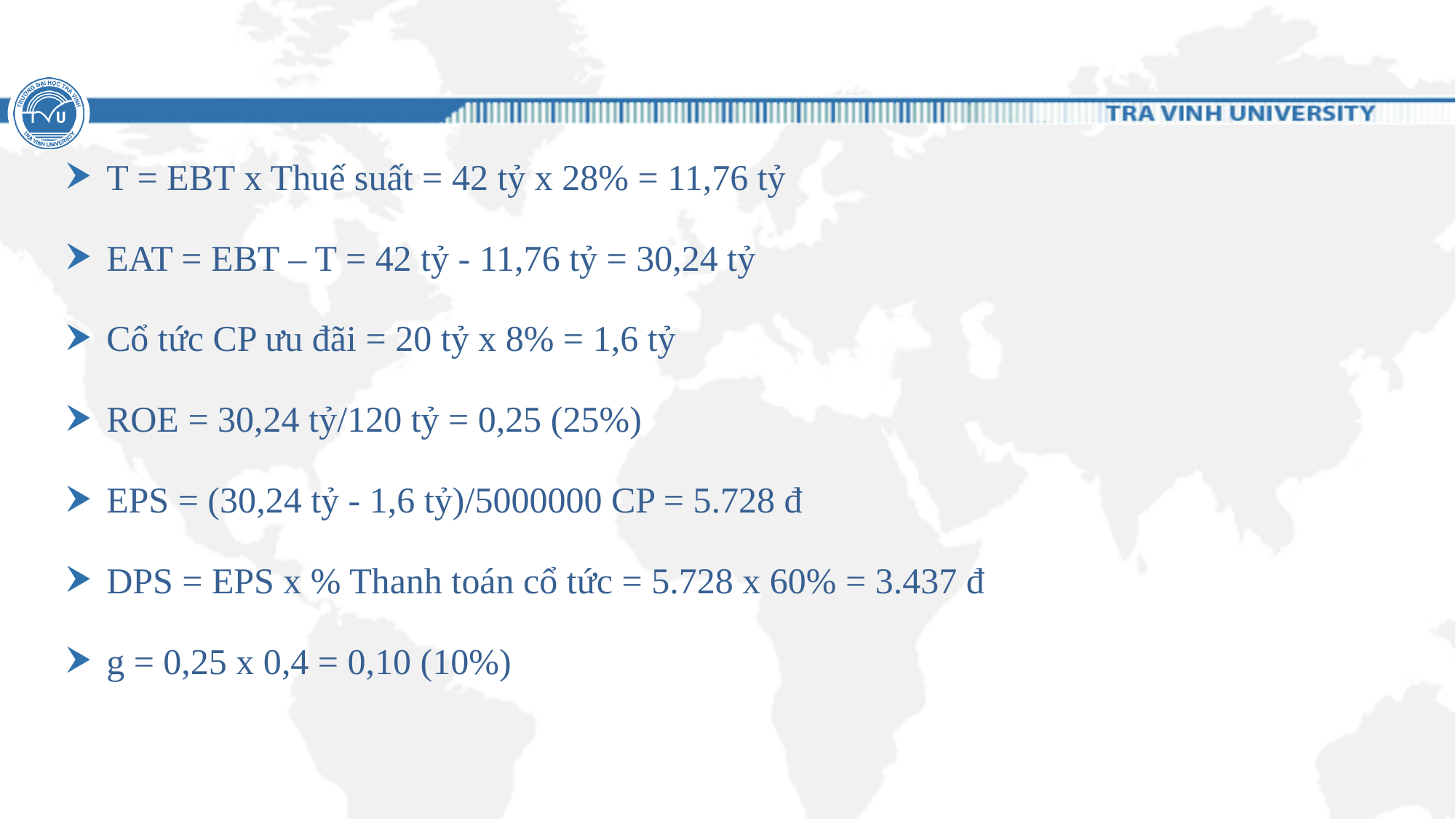

#
T = EBT x Thuế suất = 42 tỷ x 28% = 11,76 tỷ
EAT = EBT – T = 42 tỷ - 11,76 tỷ = 30,24 tỷ
Cổ tức CP ưu đãi = 20 tỷ x 8% = 1,6 tỷ
ROE = 30,24 tỷ/120 tỷ = 0,25 (25%)
EPS = (30,24 tỷ - 1,6 tỷ)/5000000 CP = 5.728 đ
DPS = EPS x % Thanh toán cổ tức = 5.728 x 60% = 3.437 đ
g = 0,25 x 0,4 = 0,10 (10%)